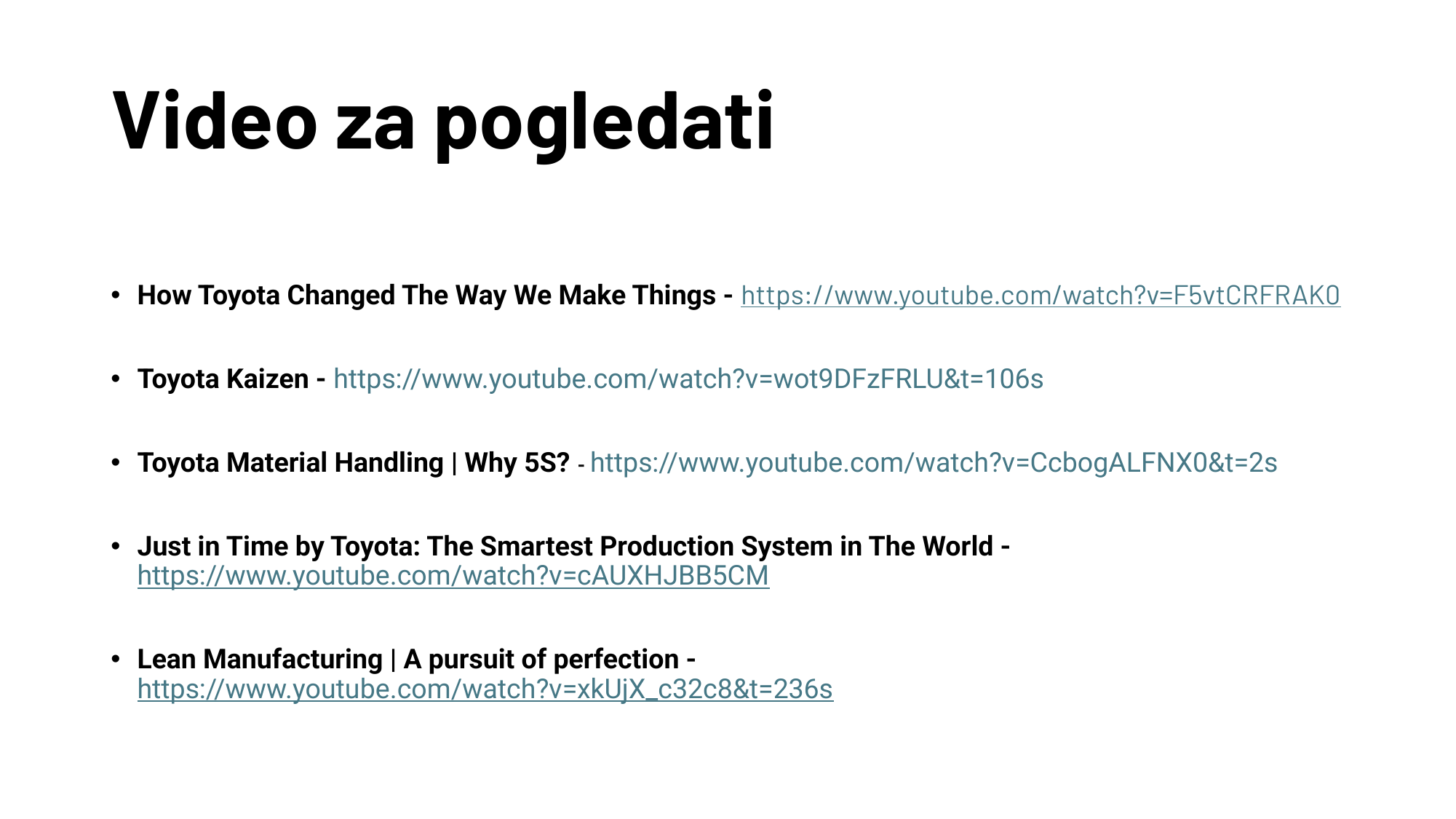

# Video za pogledati

How Toyota Changed The Way We Make Things - https://www.youtube.com/watch?v=F5vtCRFRAK0

Toyota Kaizen - https://www.youtube.com/watch?v=wot9DFzFRLU&t=106s

Toyota Material Handling | Why 5S? - https://www.youtube.com/watch?v=CcbogALFNX0&t=2s

Just in Time by Toyota: The Smartest Production System in The World - https://www.youtube.com/watch?v=cAUXHJBB5CM

Lean Manufacturing | A pursuit of perfection - https://www.youtube.com/watch?v=xkUjX_c32c8&t=236s